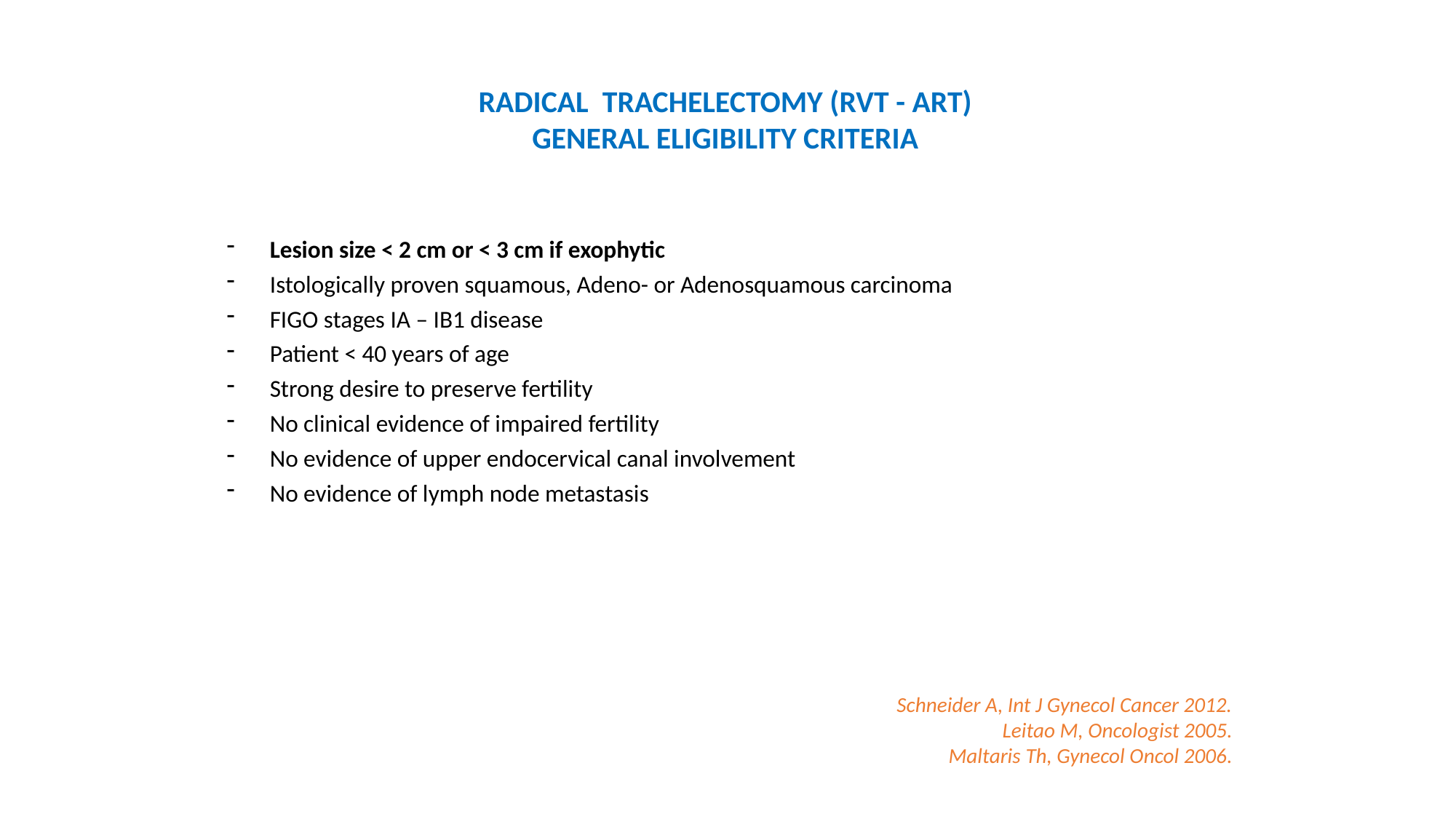

RADICAL  TRACHELECTOMY (RVT - ART)
GENERAL ELIGIBILITY CRITERIA

Lesion size < 2 cm or < 3 cm if exophytic
Istologically proven squamous, Adeno- or Adenosquamous carcinoma
FIGO stages IA – IB1 disease
Patient < 40 years of age
Strong desire to preserve fertility
No clinical evidence of impaired fertility
No evidence of upper endocervical canal involvement
No evidence of lymph node metastasis

 Schneider A, Int J Gynecol Cancer 2012.
Leitao M, Oncologist 2005.
Maltaris Th, Gynecol Oncol 2006.